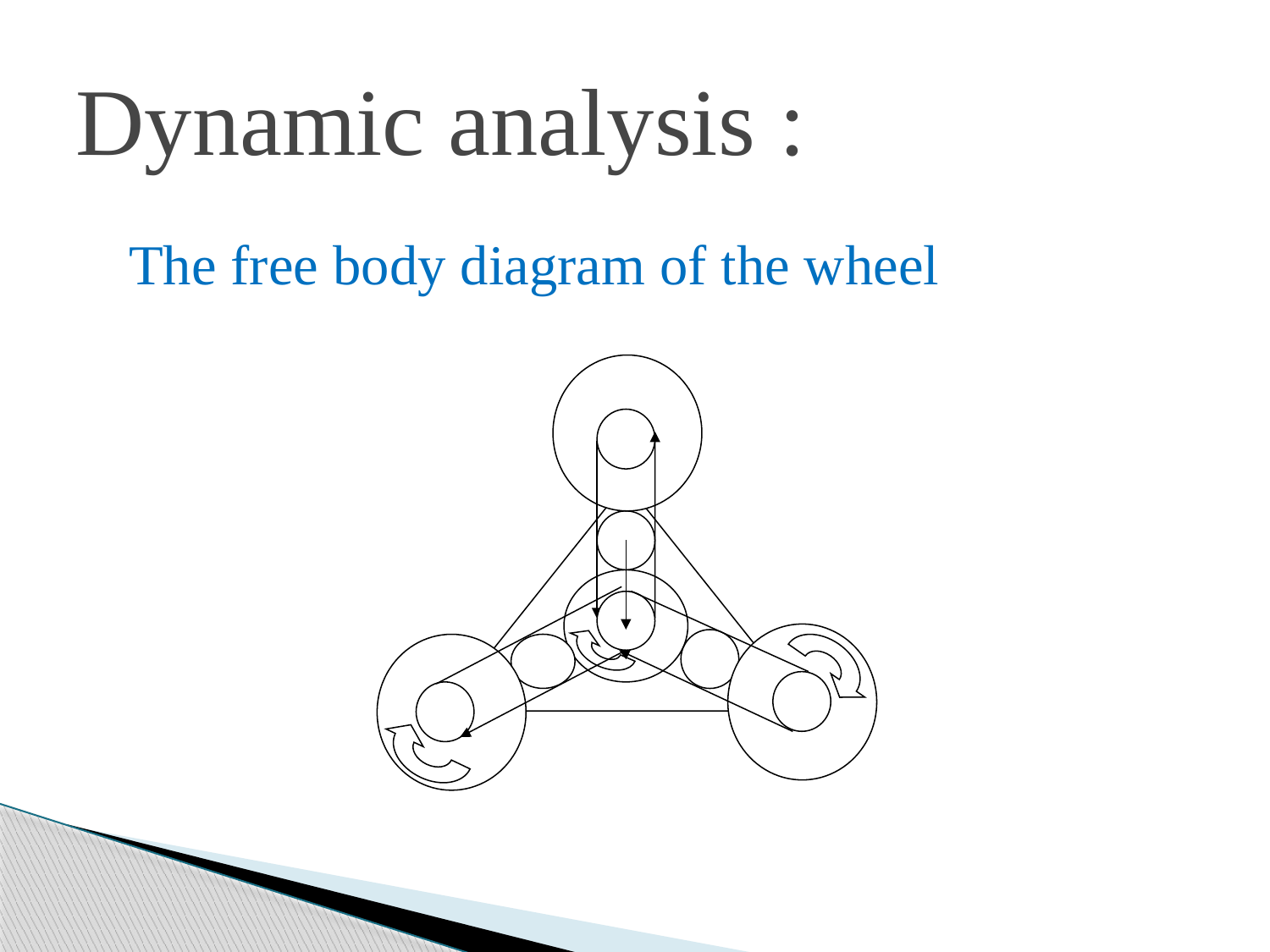

# Dynamic analysis :
The free body diagram of the wheel